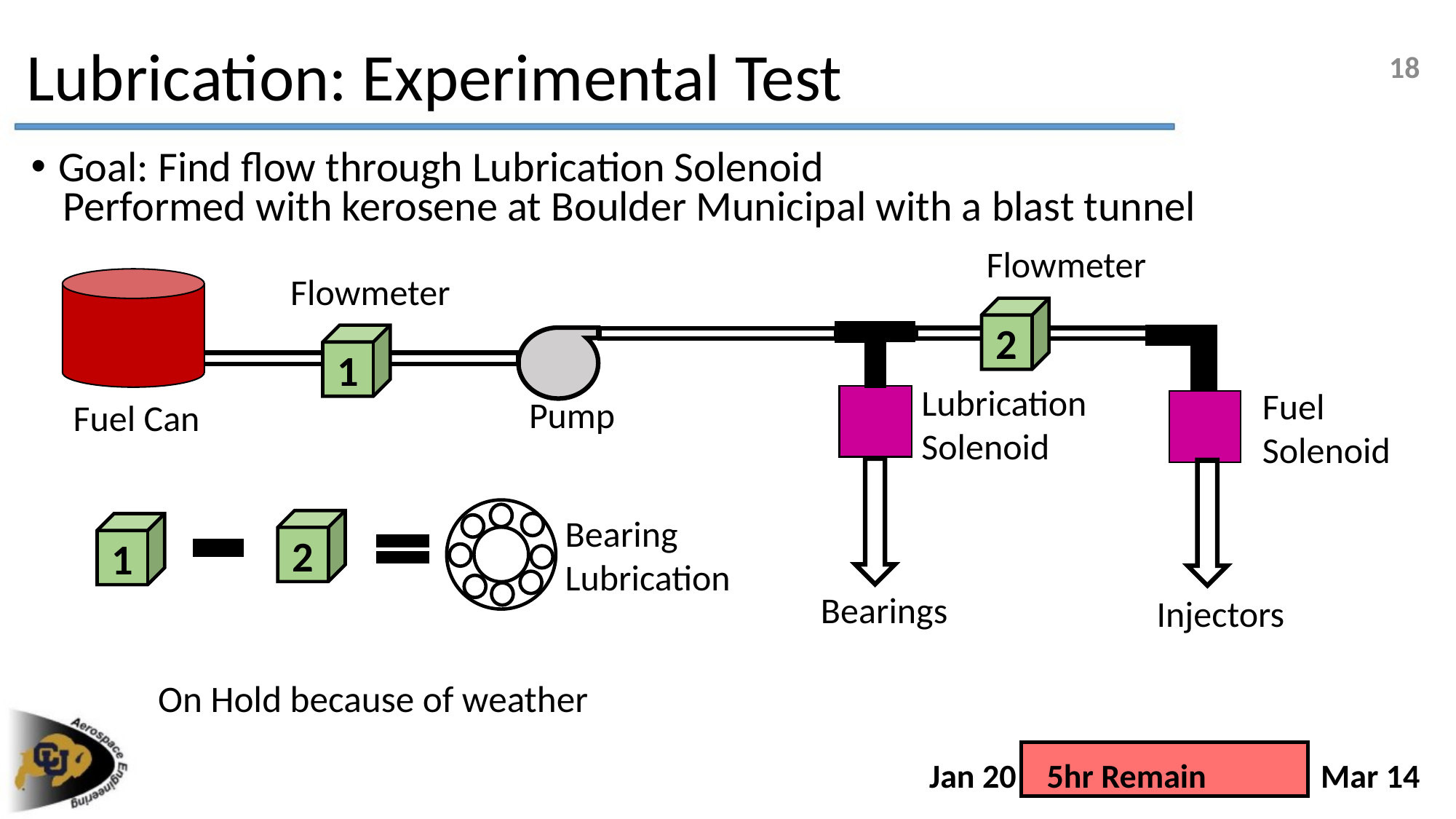

# Lubrication: Experimental Test
18
Goal: Find flow through Lubrication Solenoid
Performed with kerosene at Boulder Municipal with a blast tunnel
Flowmeter
Flowmeter

2

1

Lubrication Solenoid
Fuel
Solenoid

Pump
Fuel Can

Bearing
Lubrication
2

1

Bearings
Injectors
On Hold because of weather

Jan 20    5hr Remain               Mar 14